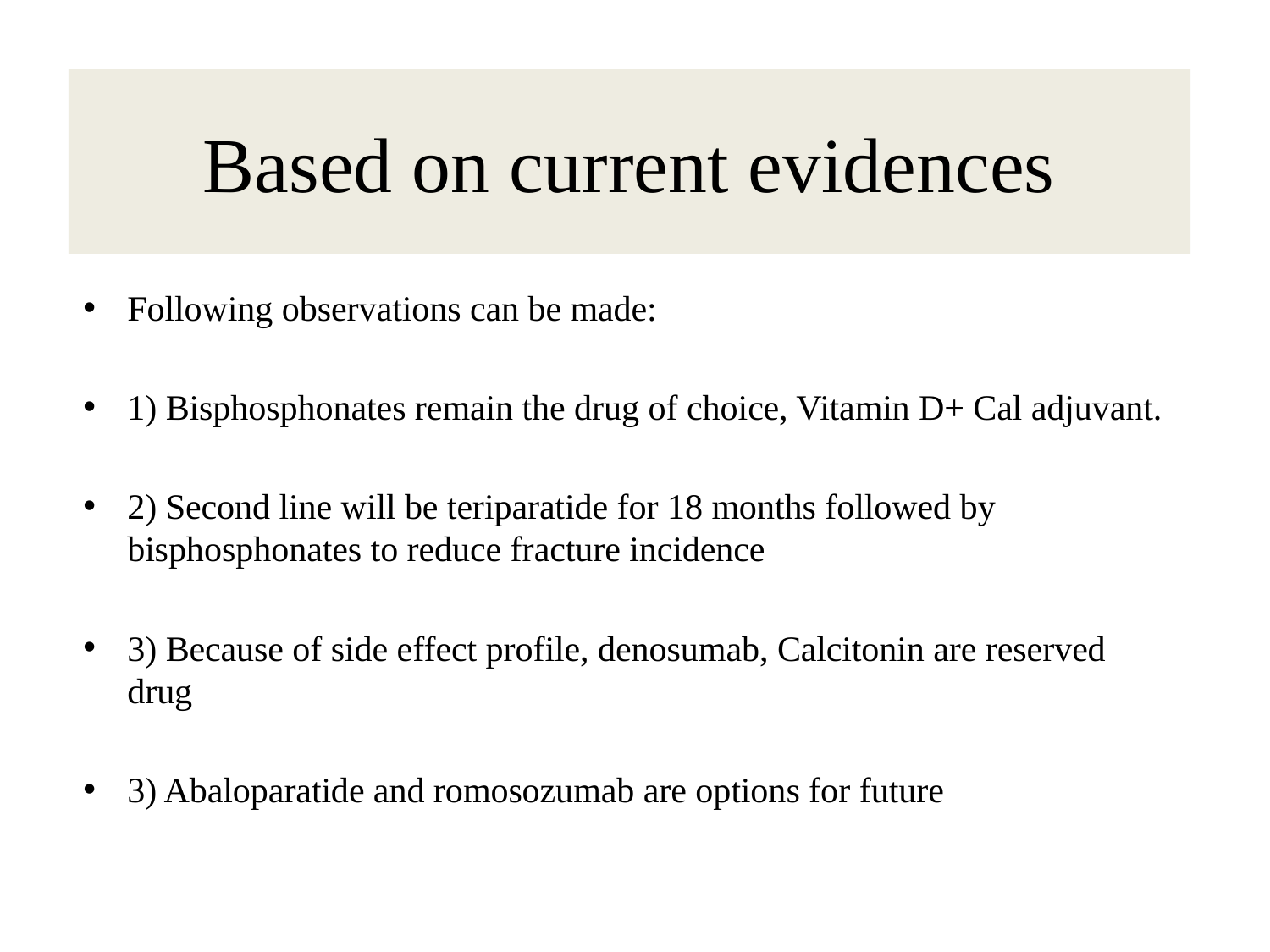

# Based on current evidences
Following observations can be made:

1) Bisphosphonates remain the drug of choice, Vitamin D+ Cal adjuvant.

2) Second line will be teriparatide for 18 months followed by bisphosphonates to reduce fracture incidence

3) Because of side effect profile, denosumab, Calcitonin are reserved drug

3) Abaloparatide and romosozumab are options for future